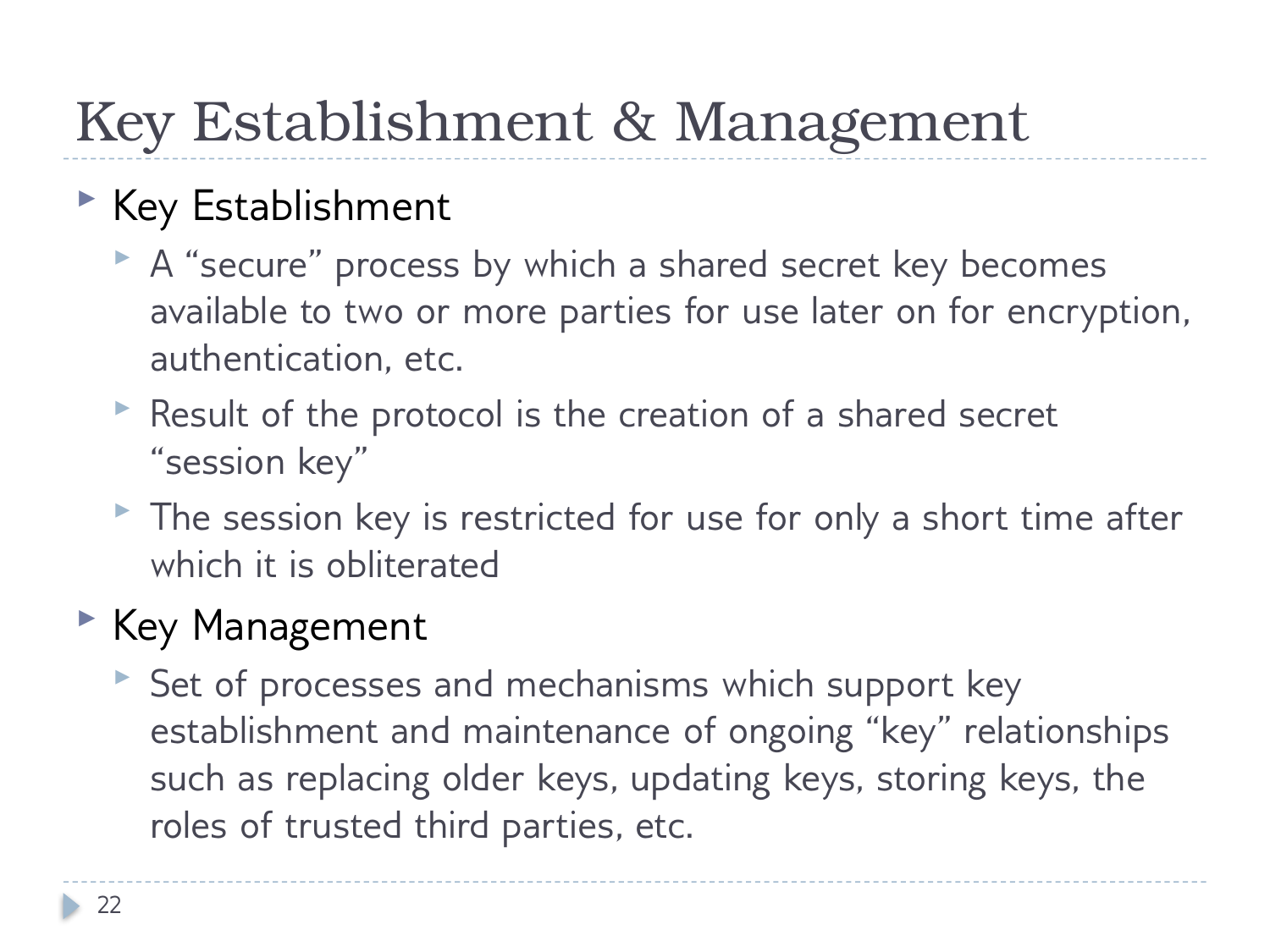

# Key Establishment & Management
Key Establishment
A “secure” process by which a shared secret key becomes available to two or more parties for use later on for encryption, authentication, etc.
Result of the protocol is the creation of a shared secret “session key”
The session key is restricted for use for only a short time after which it is obliterated
Key Management
Set of processes and mechanisms which support key establishment and maintenance of ongoing “key” relationships such as replacing older keys, updating keys, storing keys, the roles of trusted third parties, etc.

22